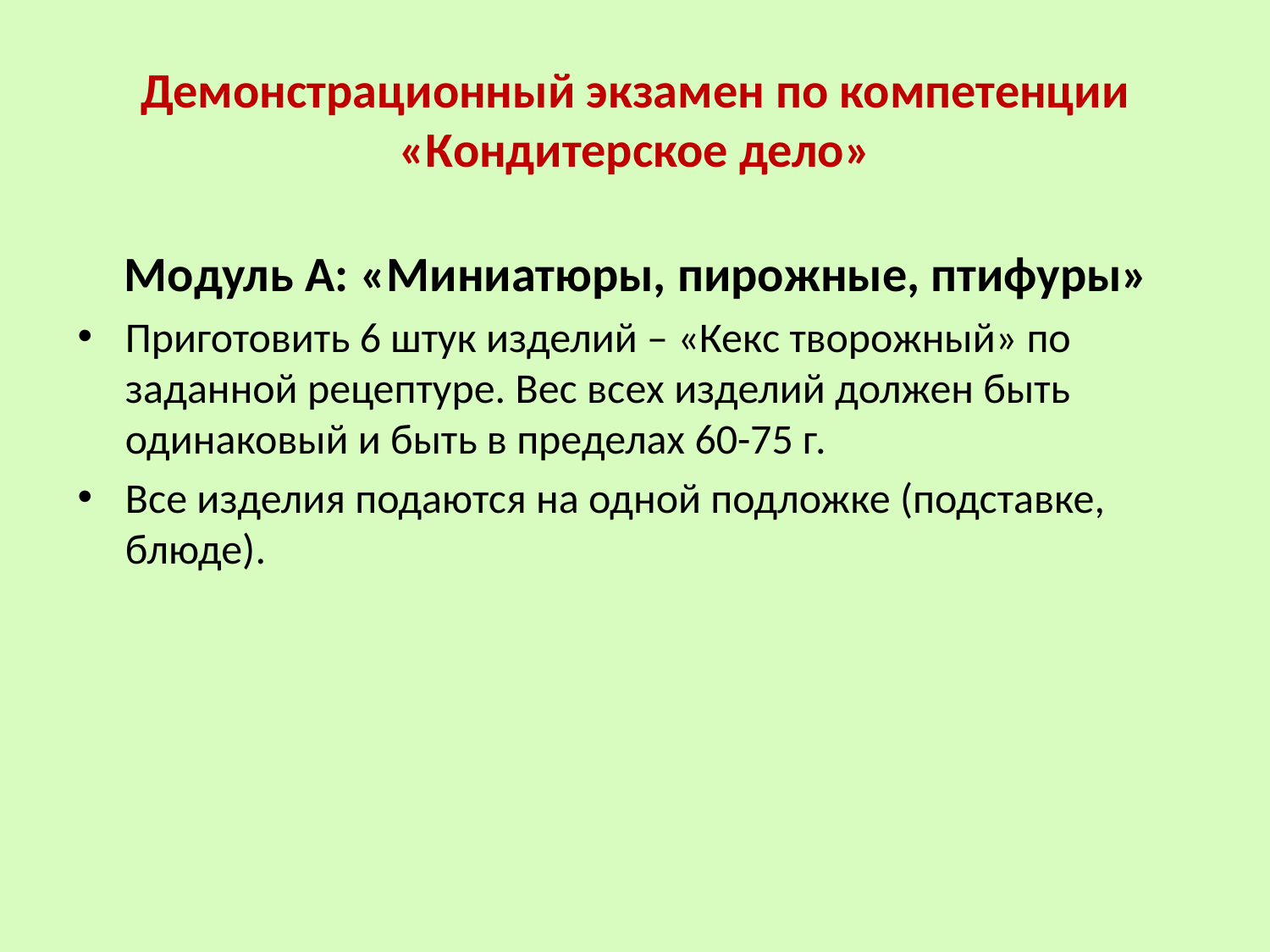

# Демонстрационный экзамен по компетенции «Кондитерское дело»
Модуль А: «Миниатюры, пирожные, птифуры»
Приготовить 6 штук изделий – «Кекс творожный» по заданной рецептуре. Вес всех изделий должен быть одинаковый и быть в пределах 60-75 г.
Все изделия подаются на одной подложке (подставке, блюде).